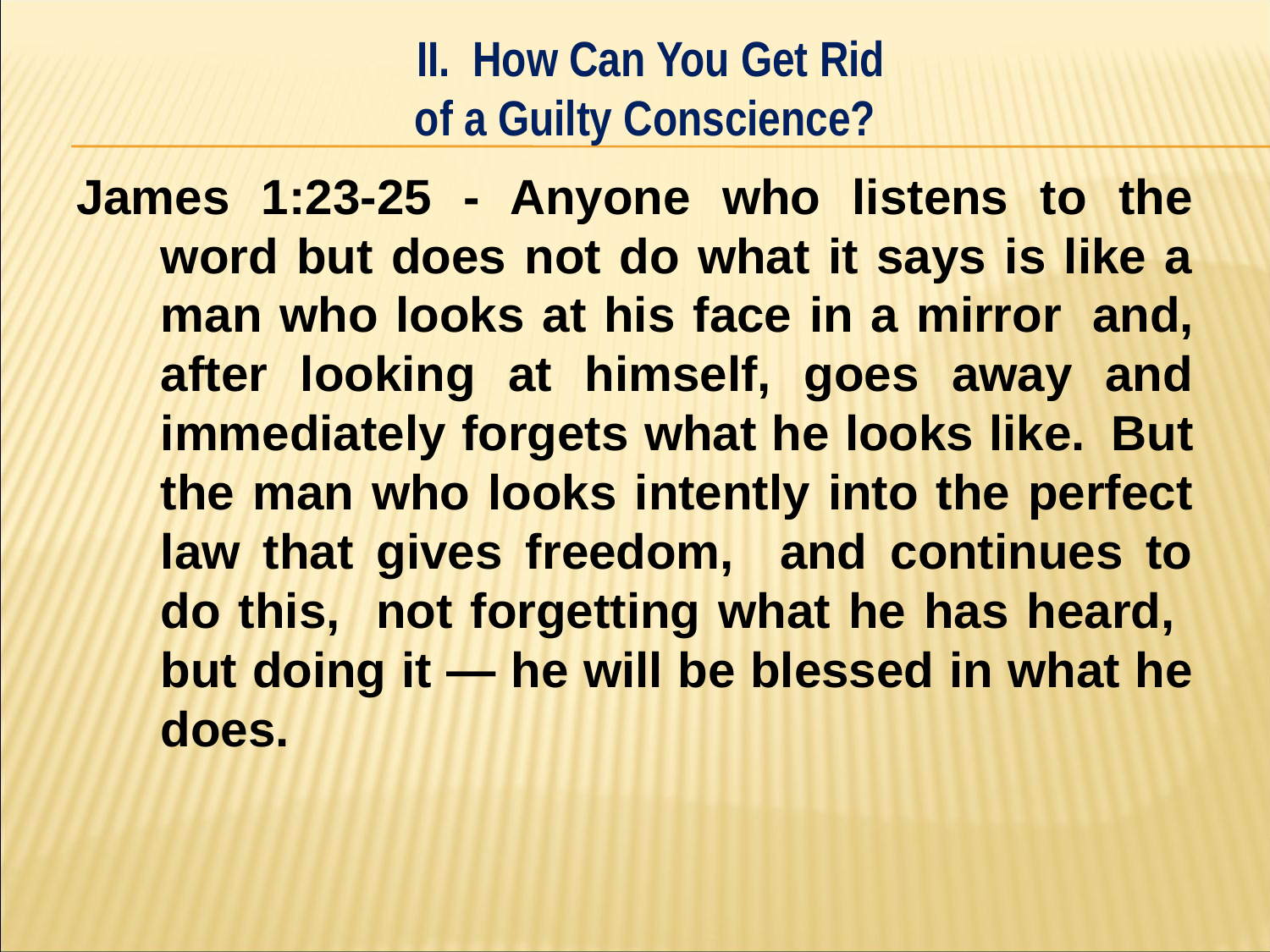

II.  How Can You Get Rid
of a Guilty Conscience?
#
James 1:23-25 - Anyone who listens to the word but does not do what it says is like a man who looks at his face in a mirror  and, after looking at himself, goes away and immediately forgets what he looks like.  But the man who looks intently into the perfect law that gives freedom,  and continues to do this,  not forgetting what he has heard,  but doing it — he will be blessed in what he does.